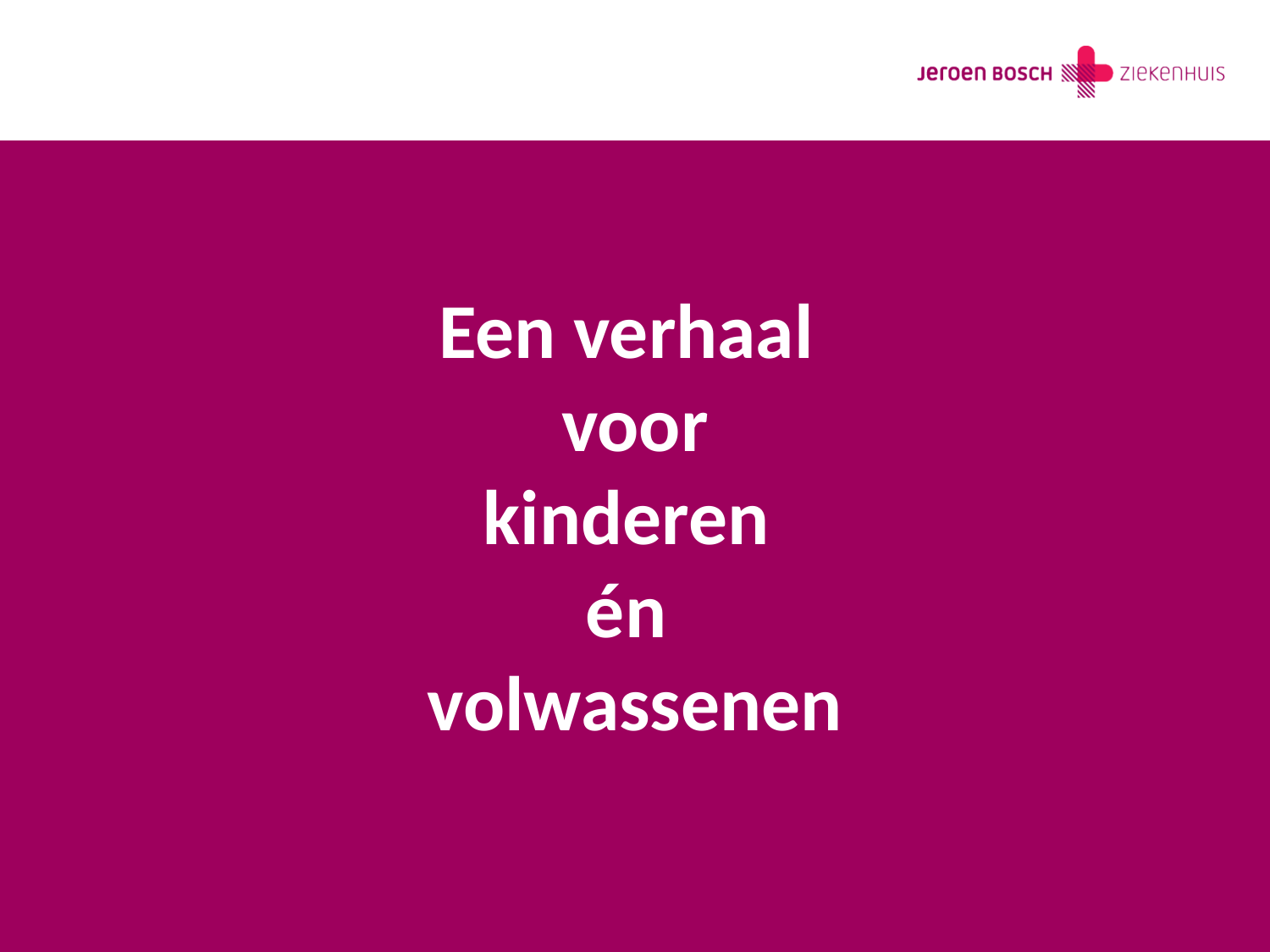

# Een verhaal voor kinderen én volwassenen